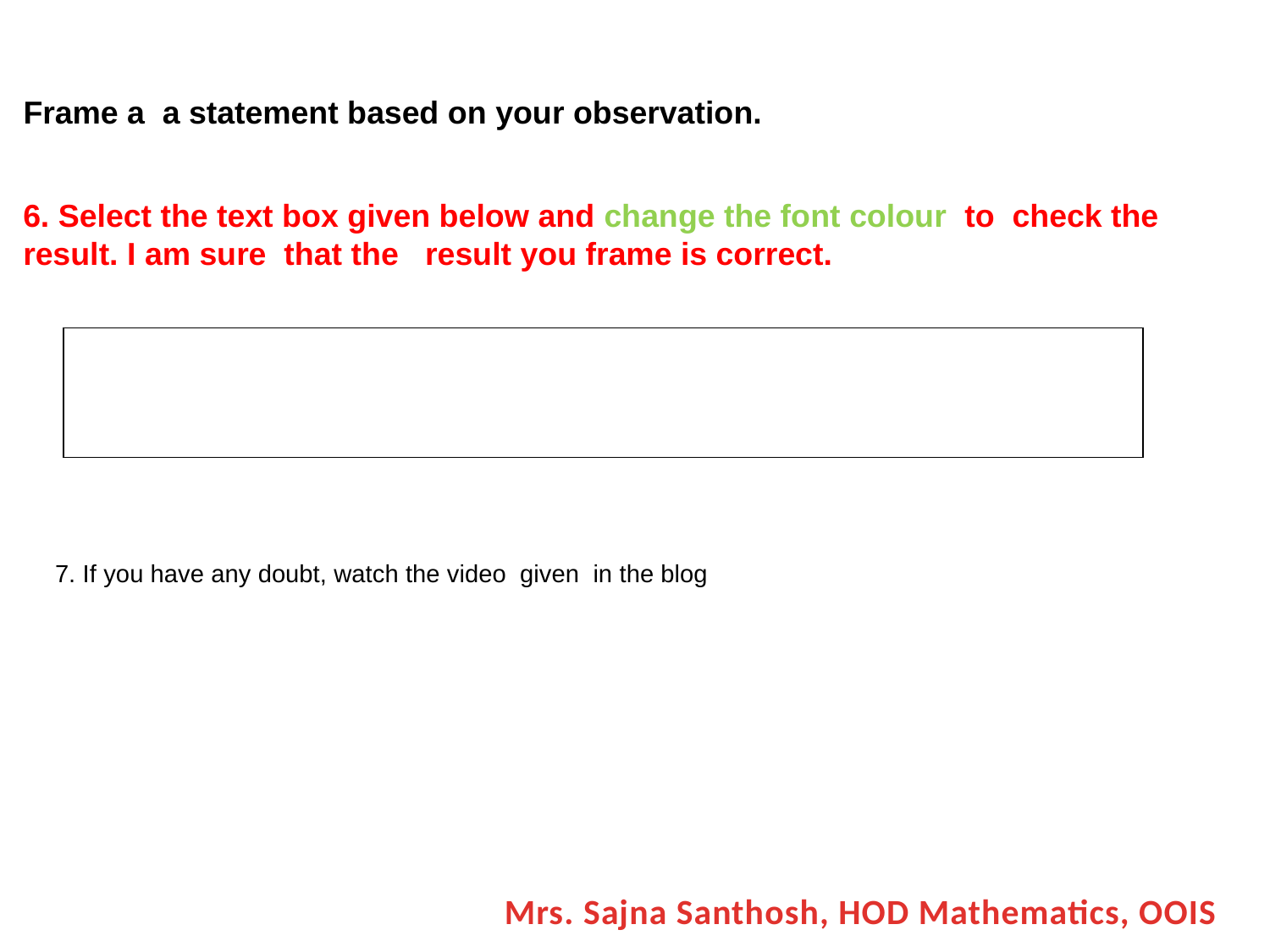

Frame a  a statement based on your observation.

6. Select the text box given below and change the font colour  to  check the result. I am sure  that the   result you frame is correct.
The perpendicular bisector of any chord of a circle passes through the centre of the circle.

7. If you have any doubt, watch the video  given  in the blog

Mrs. Sajna Santhosh, HOD Mathematics, OOIS